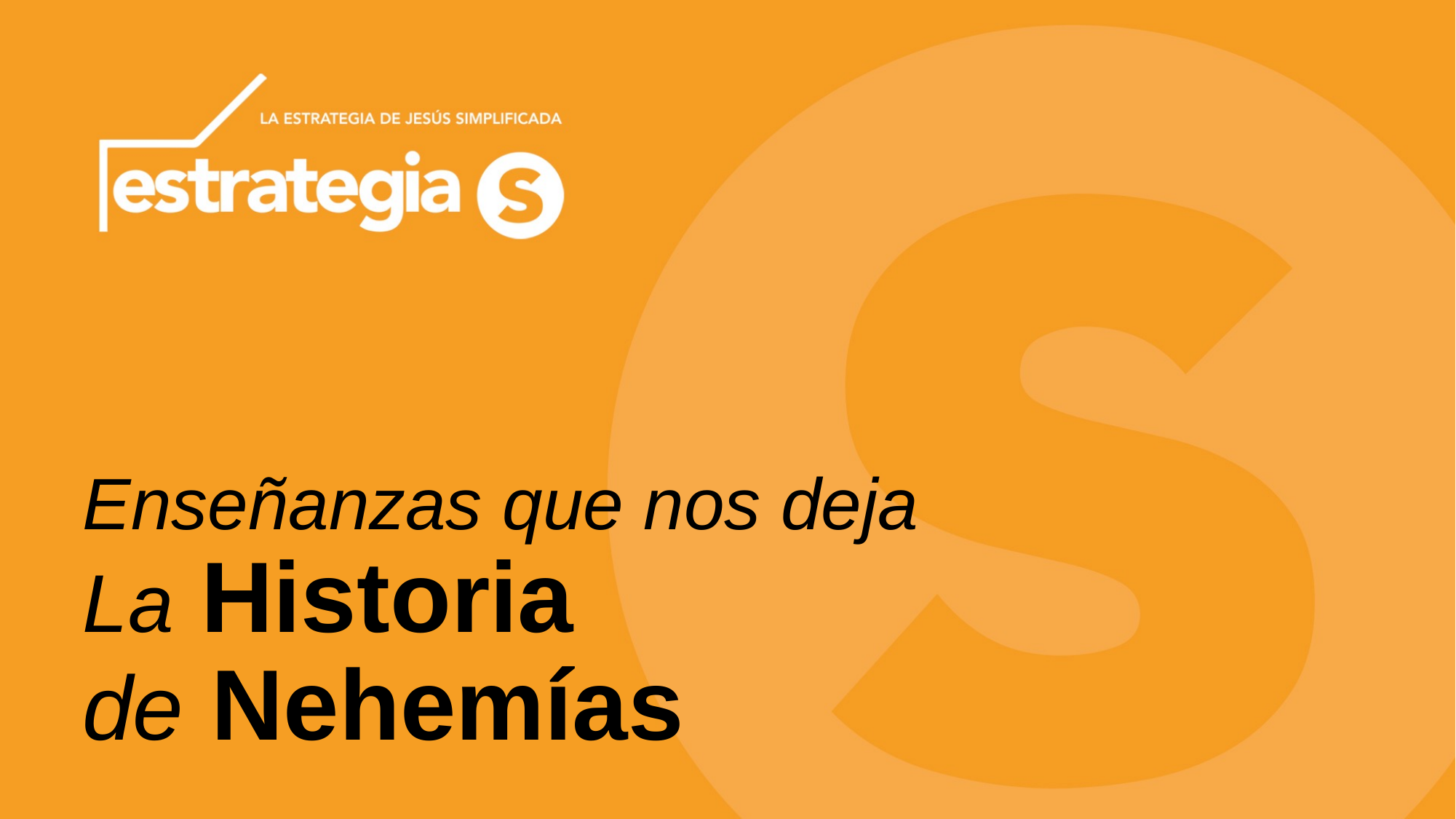

# Enseñanzas que nos deja La Historia de Nehemías